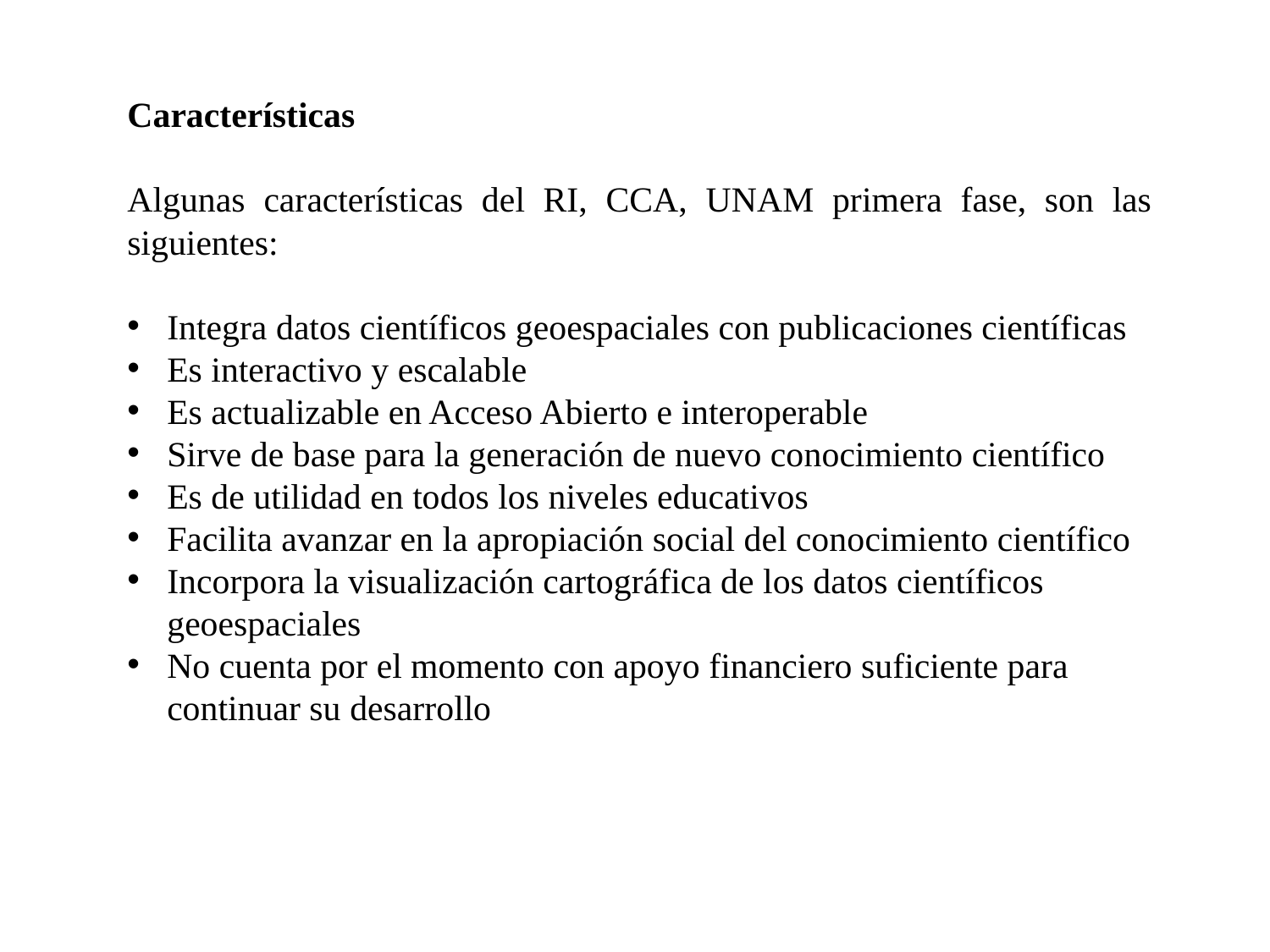

Características

Algunas características del RI, CCA, UNAM primera fase, son las siguientes:

Integra datos científicos geoespaciales con publicaciones científicas
Es interactivo y escalable
Es actualizable en Acceso Abierto e interoperable
Sirve de base para la generación de nuevo conocimiento científico
Es de utilidad en todos los niveles educativos
Facilita avanzar en la apropiación social del conocimiento científico
Incorpora la visualización cartográfica de los datos científicos geoespaciales
No cuenta por el momento con apoyo financiero suficiente para continuar su desarrollo